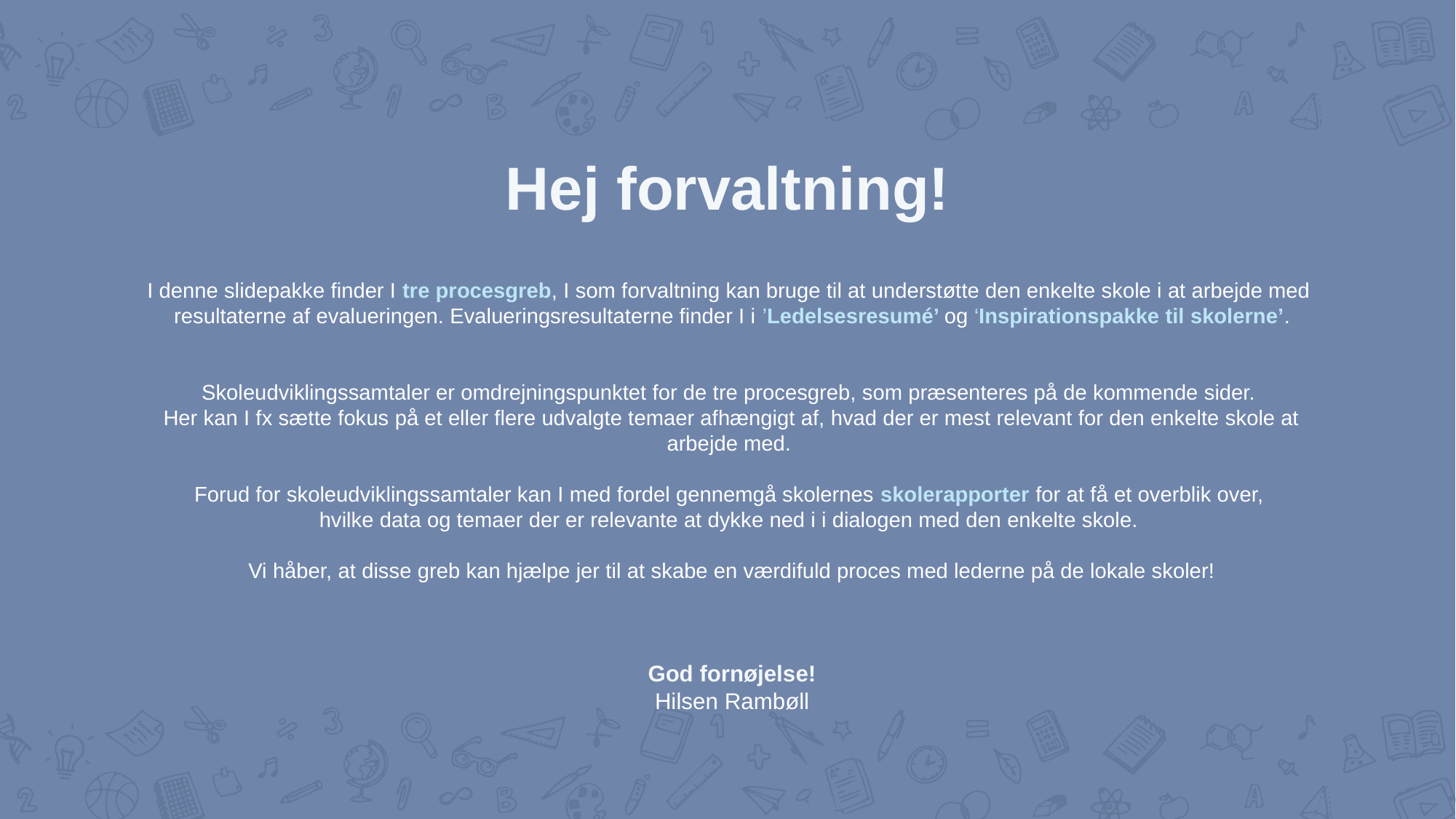

Hej forvaltning!
I denne slidepakke finder I tre procesgreb, I som forvaltning kan bruge til at understøtte den enkelte skole i at arbejde med
resultaterne af evalueringen. Evalueringsresultaterne finder I i ’Ledelsesresumé’ og ‘Inspirationspakke til skolerne’.

Skoleudviklingssamtaler er omdrejningspunktet for de tre procesgreb, som præsenteres på de kommende sider.
Her kan I fx sætte fokus på et eller flere udvalgte temaer afhængigt af, hvad der er mest relevant for den enkelte skole at arbejde med.
Forud for skoleudviklingssamtaler kan I med fordel gennemgå skolernes skolerapporter for at få et overblik over,
hvilke data og temaer der er relevante at dykke ned i i dialogen med den enkelte skole.
Vi håber, at disse greb kan hjælpe jer til at skabe en værdifuld proces med lederne på de lokale skoler!
God fornøjelse!
Hilsen Rambøll

1